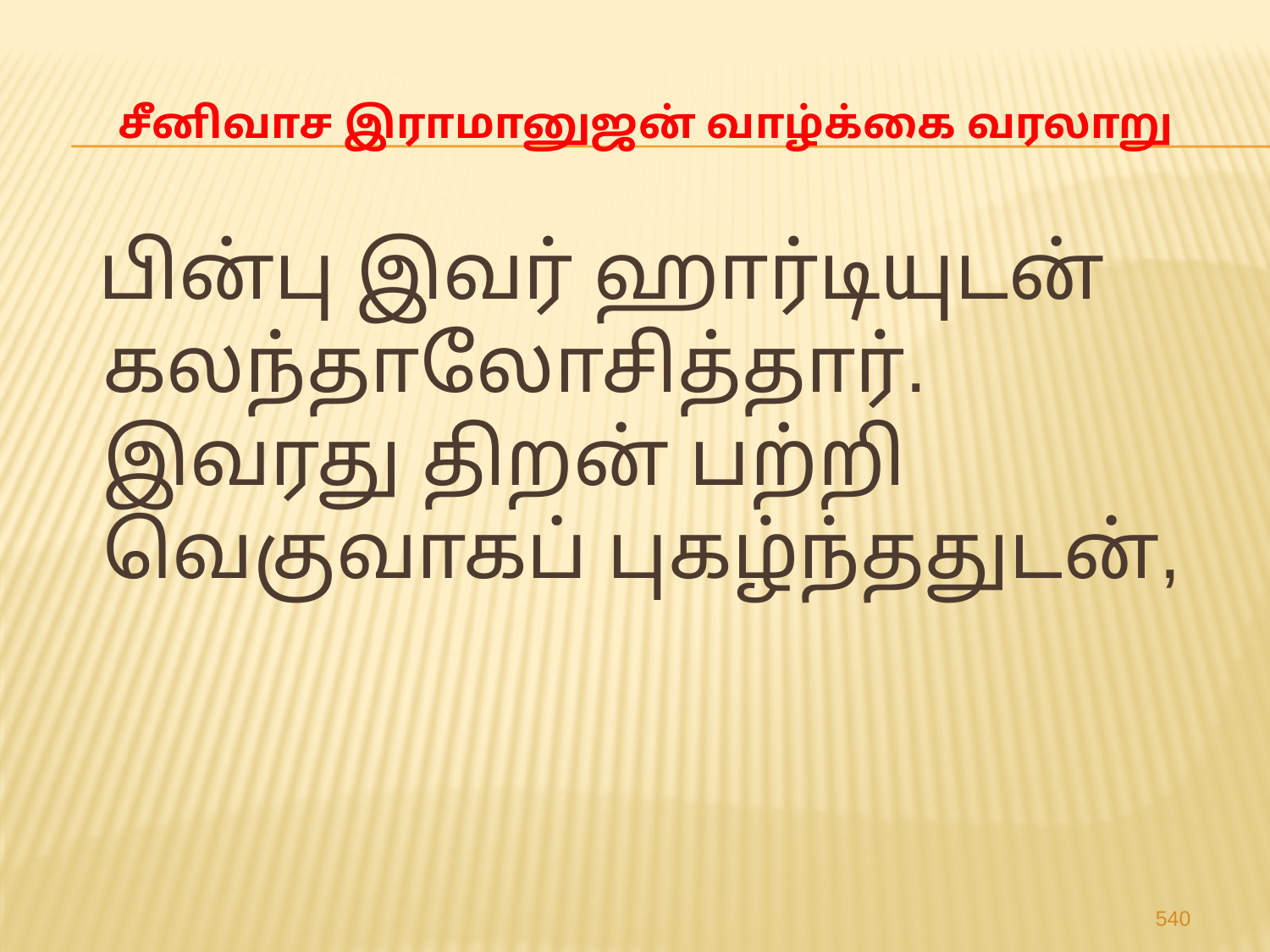

# சீனிவாச இராமானுஜன் வாழ்க்கை வரலாறு
   பின்பு இவர் ஹார்டியுடன் கலந்தாலோசித்தார். இவரது திறன் பற்றி வெகுவாகப் புகழ்ந்ததுடன்,

540